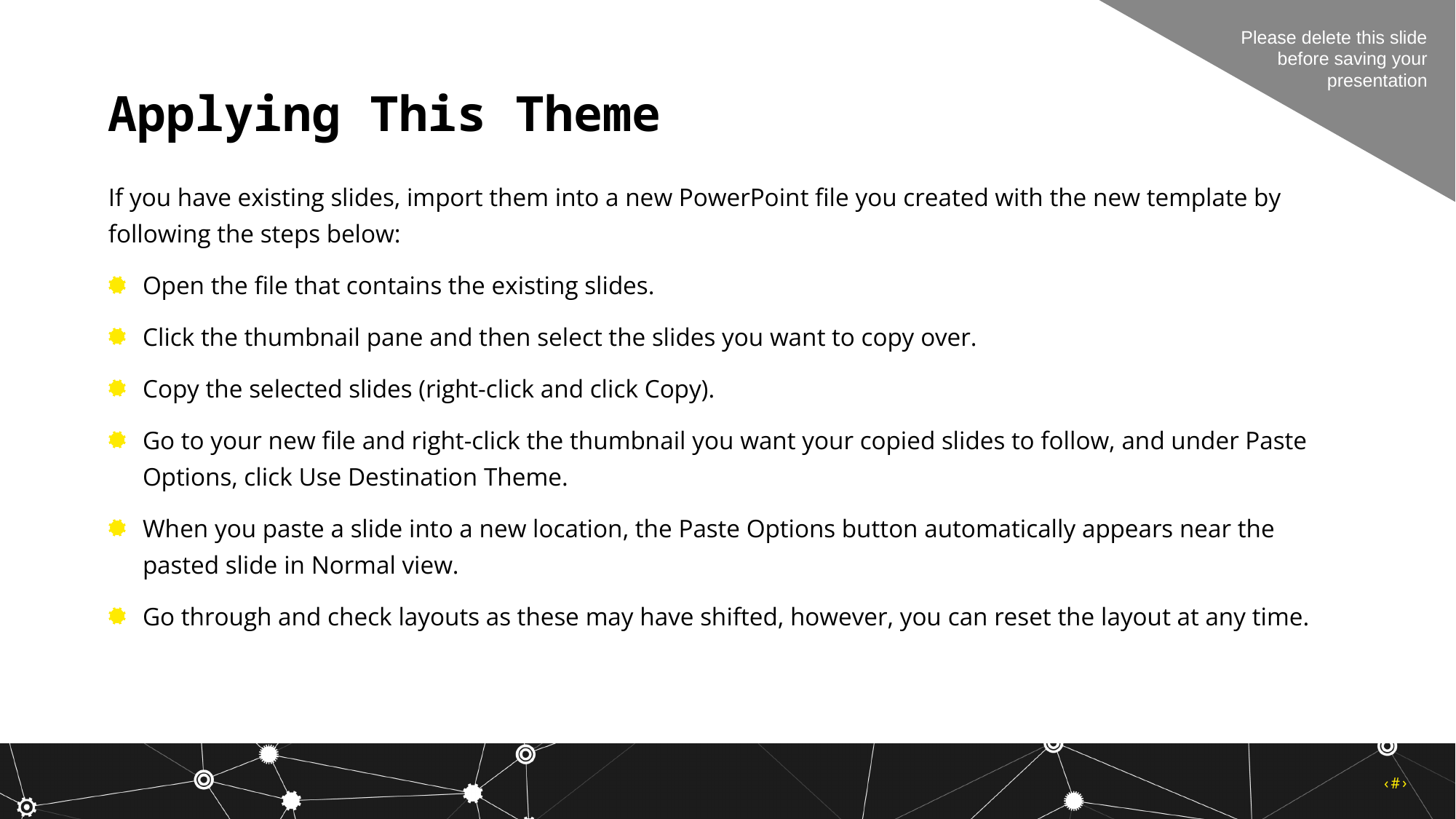

Please delete this slide before saving your presentation
Applying This Theme
If you have existing slides, import them into a new PowerPoint file you created with the new template by following the steps below:
Open the file that contains the existing slides.
Click the thumbnail pane and then select the slides you want to copy over.
Copy the selected slides (right-click and click Copy).
Go to your new file and right-click the thumbnail you want your copied slides to follow, and under Paste Options, click Use Destination Theme.
When you paste a slide into a new location, the Paste Options button automatically appears near the pasted slide in Normal view.
Go through and check layouts as these may have shifted, however, you can reset the layout at any time.